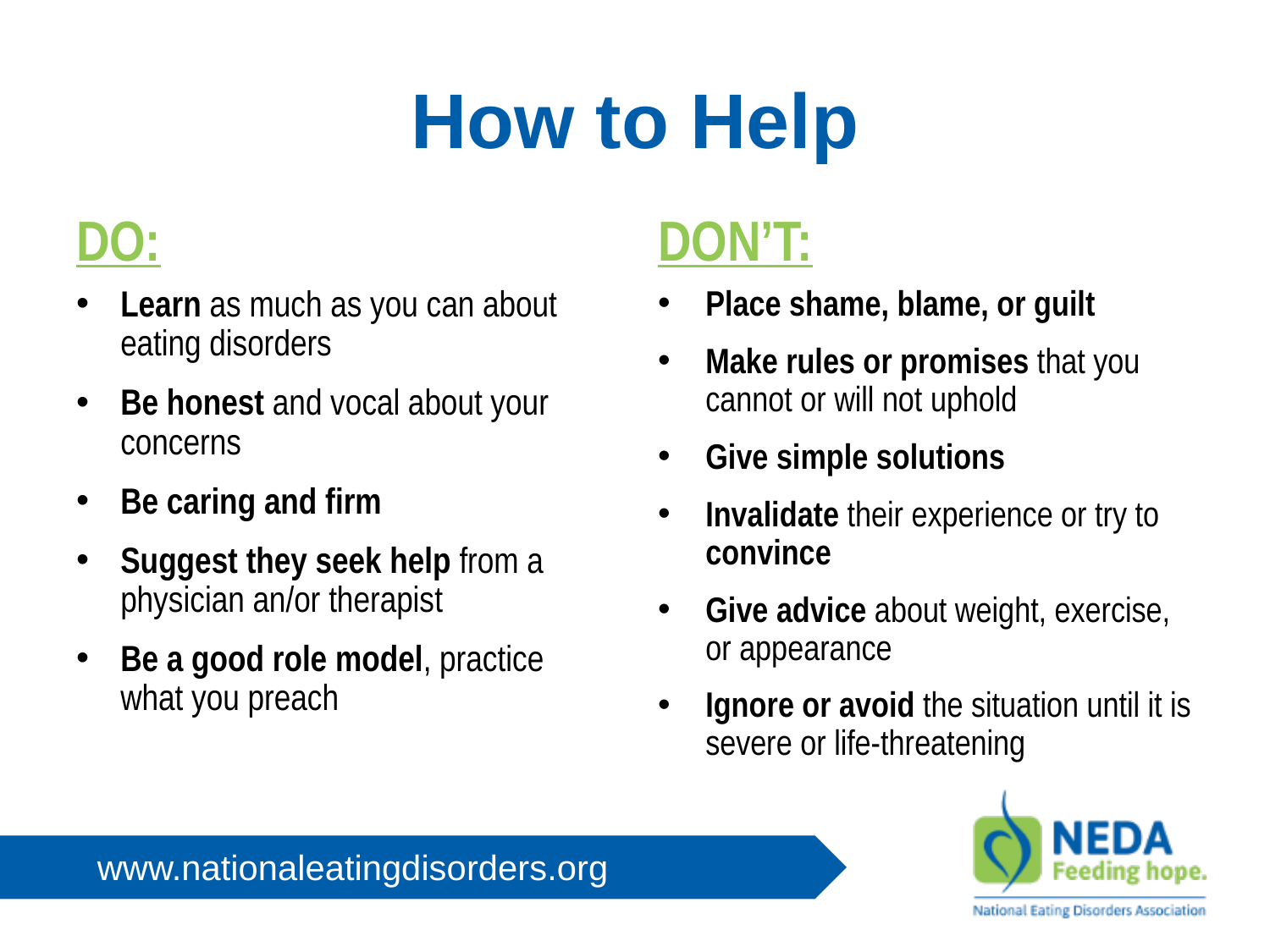

# How to Help
DO:
DON’T:
Learn as much as you can about eating disorders
Be honest and vocal about your concerns
Be caring and firm
Suggest they seek help from a physician an/or therapist
Be a good role model, practice what you preach
Place shame, blame, or guilt
Make rules or promises that you cannot or will not uphold
Give simple solutions
Invalidate their experience or try to convince
Give advice about weight, exercise, or appearance
Ignore or avoid the situation until it is severe or life-threatening